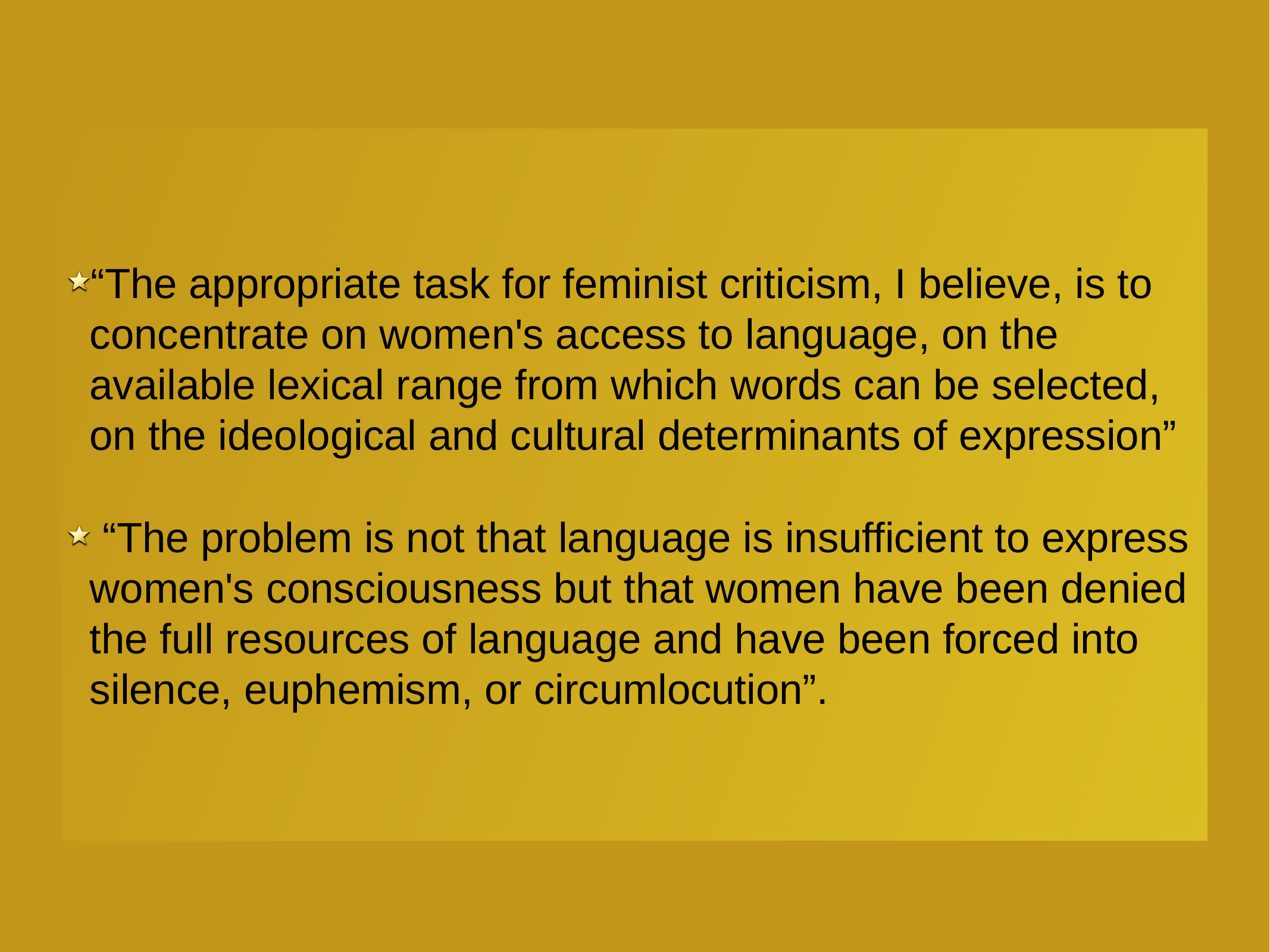

“The appropriate task for feminist criticism, I believe, is to concentrate on women's access to language, on the available lexical range from which words can be selected, on the ideological and cultural determinants of expression”
 “The problem is not that language is insufficient to express women's consciousness but that women have been denied the full resources of language and have been forced into silence, euphemism, or circumlocution”.